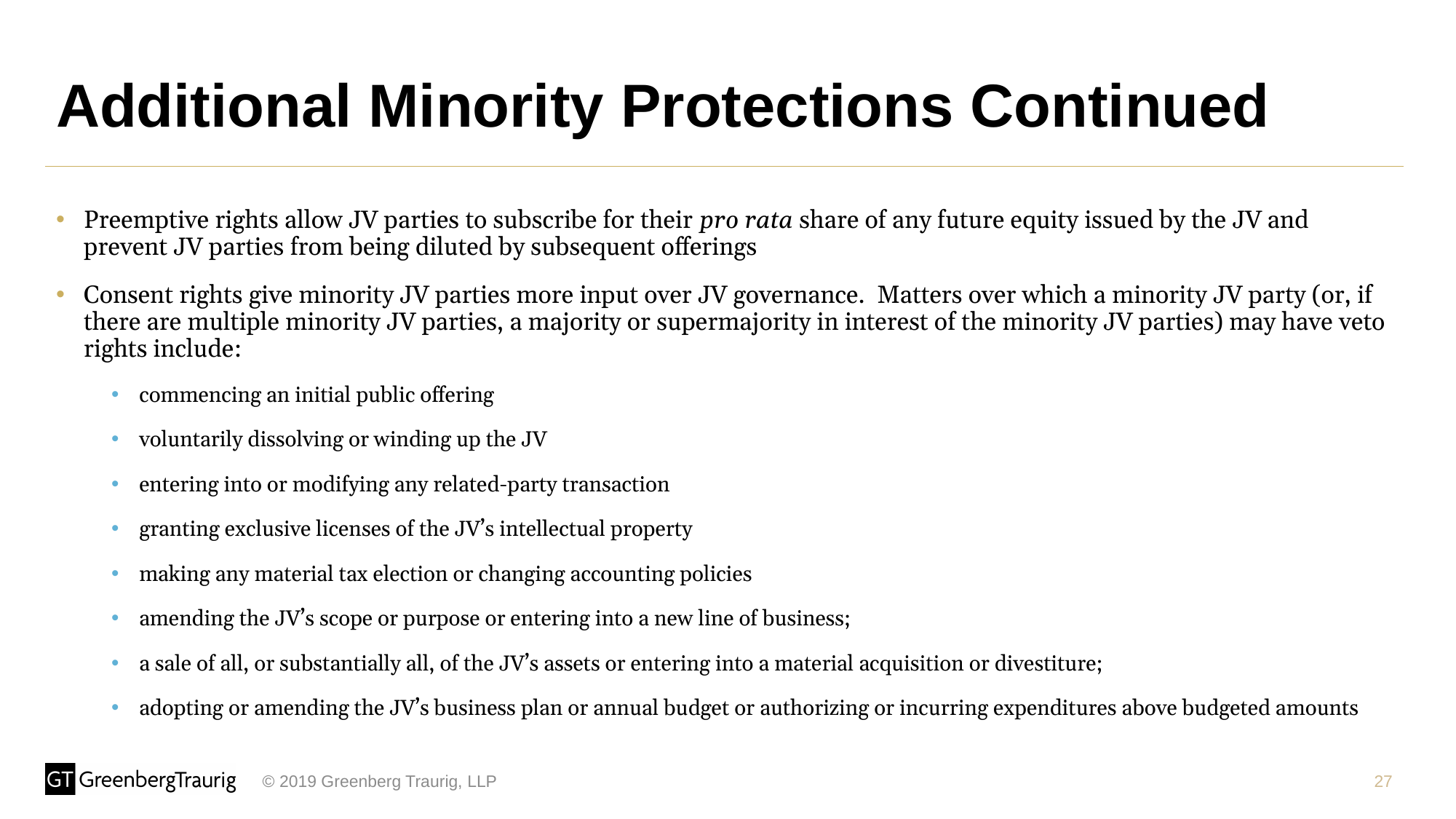

# Additional Minority Protections Continued
Preemptive rights allow JV parties to subscribe for their pro rata share of any future equity issued by the JV and prevent JV parties from being diluted by subsequent offerings
Consent rights give minority JV parties more input over JV governance.  Matters over which a minority JV party (or, if there are multiple minority JV parties, a majority or supermajority in interest of the minority JV parties) may have veto rights include:
commencing an initial public offering
voluntarily dissolving or winding up the JV
entering into or modifying any related-party transaction
granting exclusive licenses of the JV’s intellectual property
making any material tax election or changing accounting policies
amending the JV’s scope or purpose or entering into a new line of business;
a sale of all, or substantially all, of the JV’s assets or entering into a material acquisition or divestiture;
adopting or amending the JV’s business plan or annual budget or authorizing or incurring expenditures above budgeted amounts
27